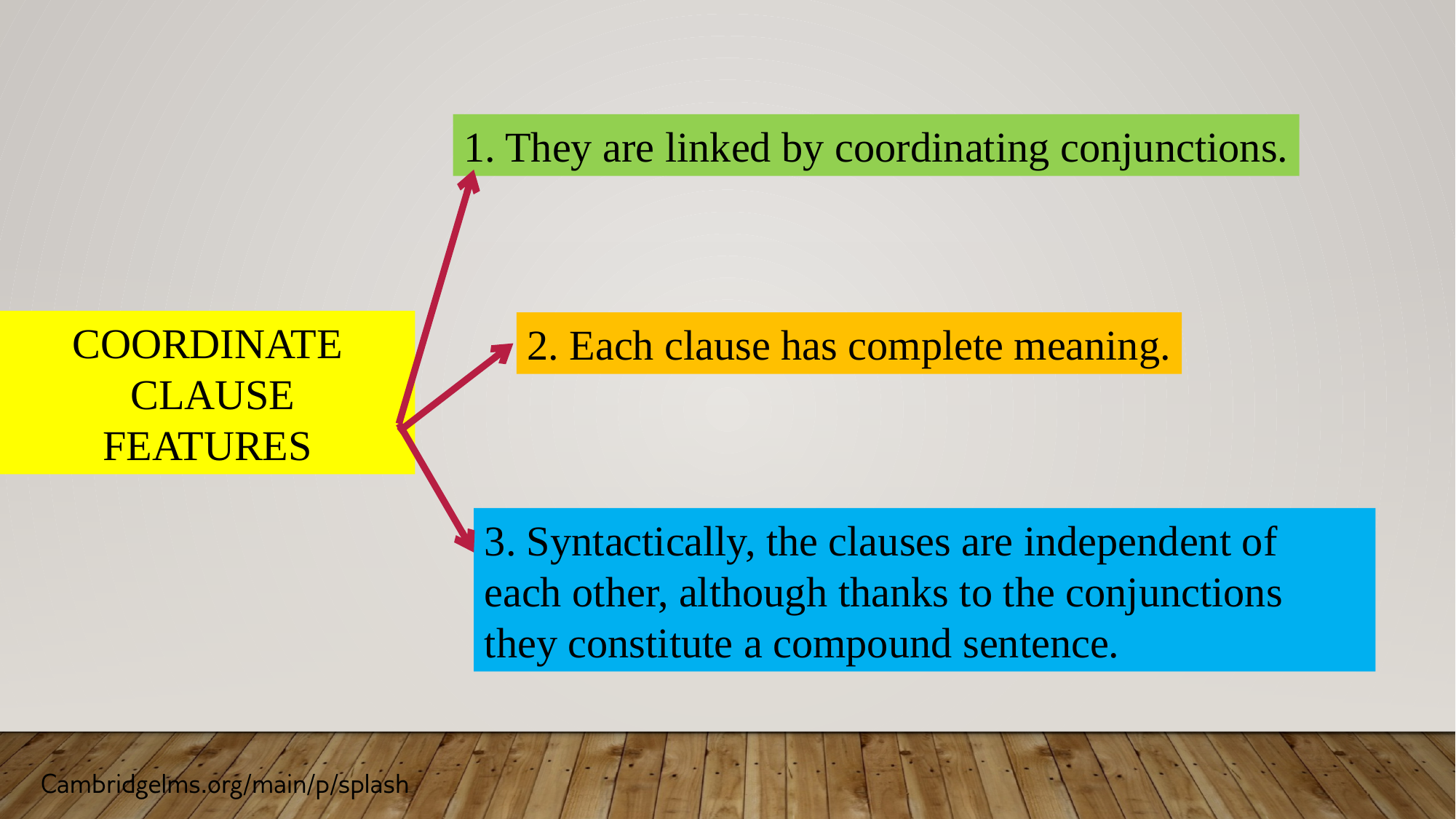

1. They are linked by coordinating conjunctions.
COORDINATE
 CLAUSE FEATURES
2. Each clause has complete meaning.
3. Syntactically, the clauses are independent of each other, although thanks to the conjunctions they constitute a compound sentence.
Cambridgelms.org/main/p/splash